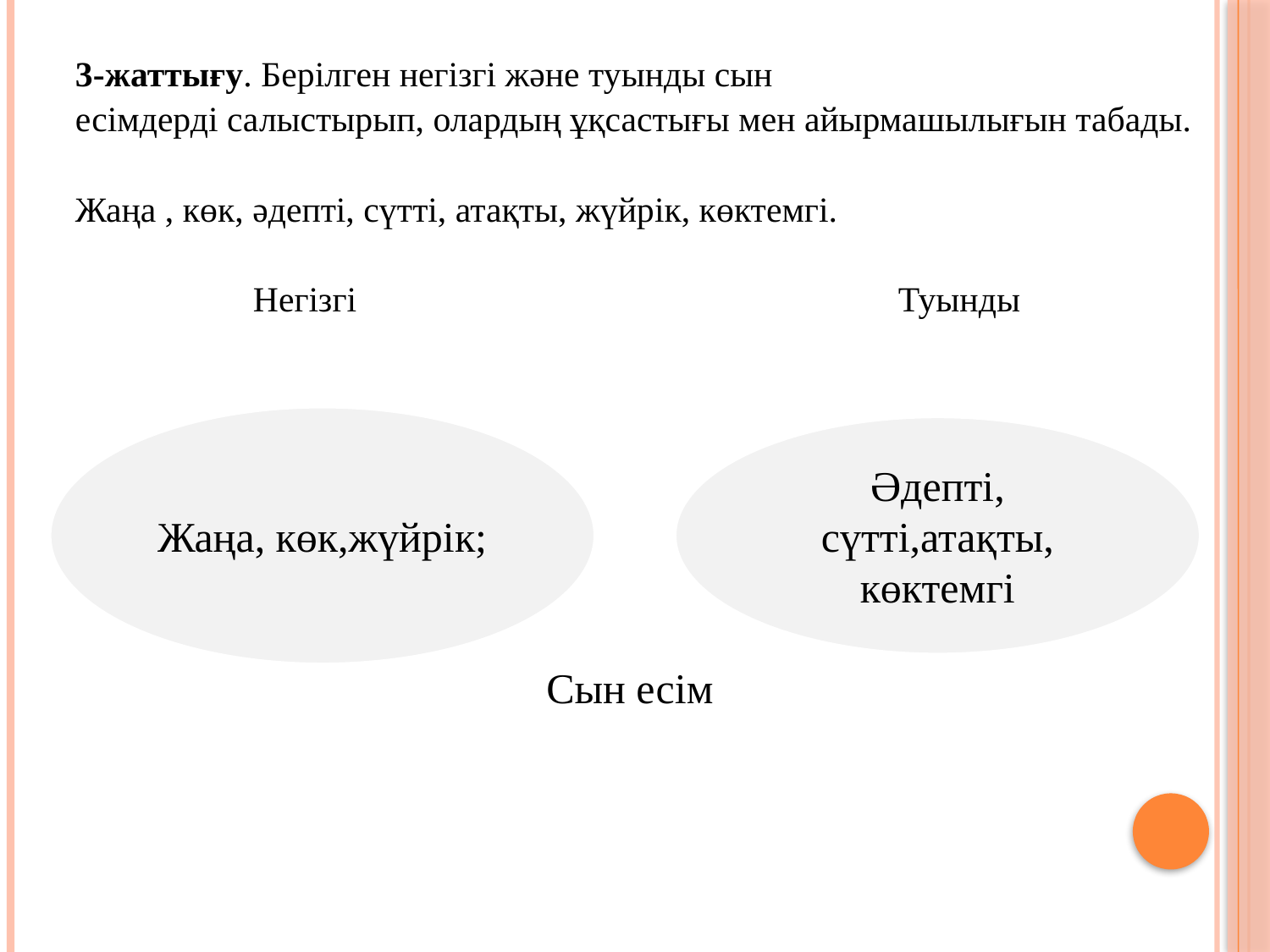

| 3-жаттығу. Берілген негізгі және туынды сын есімдерді салыстырып, олардың ұқсастығы мен айырмашылығын табады. Жаңа , көк, әдепті, сүтті, атақты, жүйрік, көктемгі. Негізгі Туынды |
| --- |
Жаңа, көк,жүйрік;
Әдепті, сүтті,атақты,
көктемгі
Сын есім